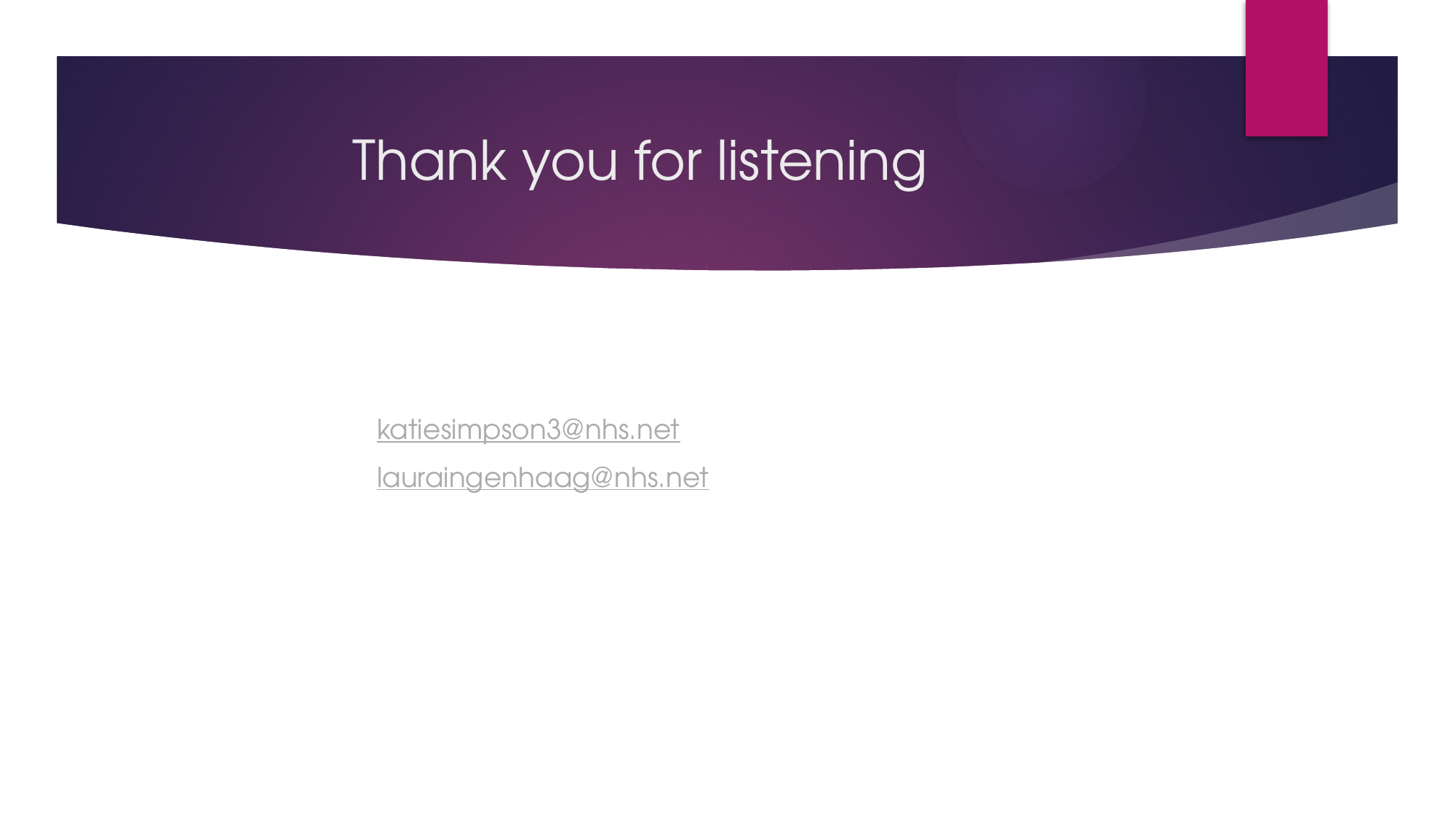

# Thank you for listening

katiesimpson3@nhs.net
lauraingenhaag@nhs.net